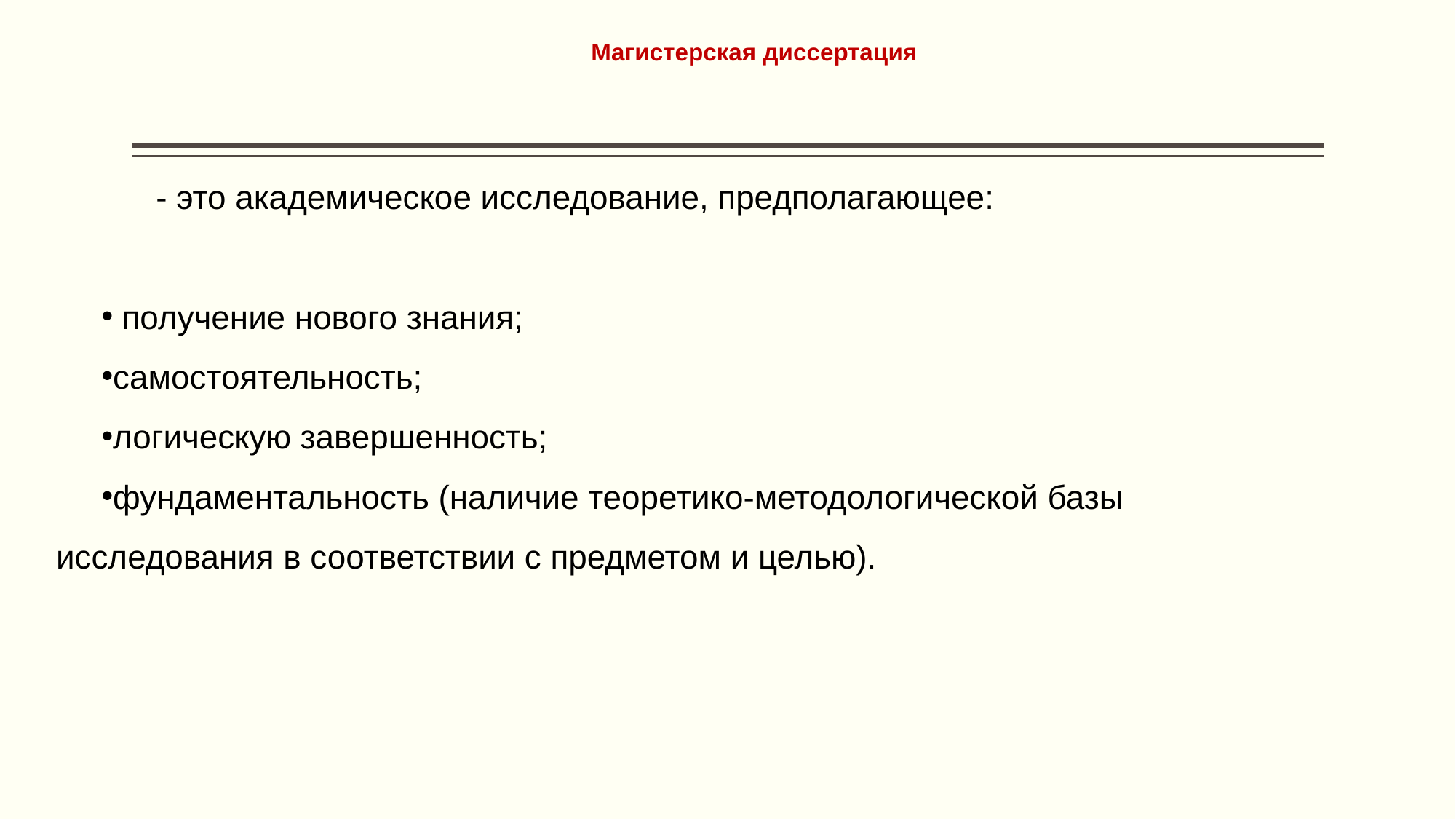

# Магистерская диссертация
	- это академическое исследование, предполагающее:

 получение нового знания;
самостоятельность;
логическую завершенность;
фундаментальность (наличие теоретико-методологической базы  исследования в соответствии с предметом и целью).